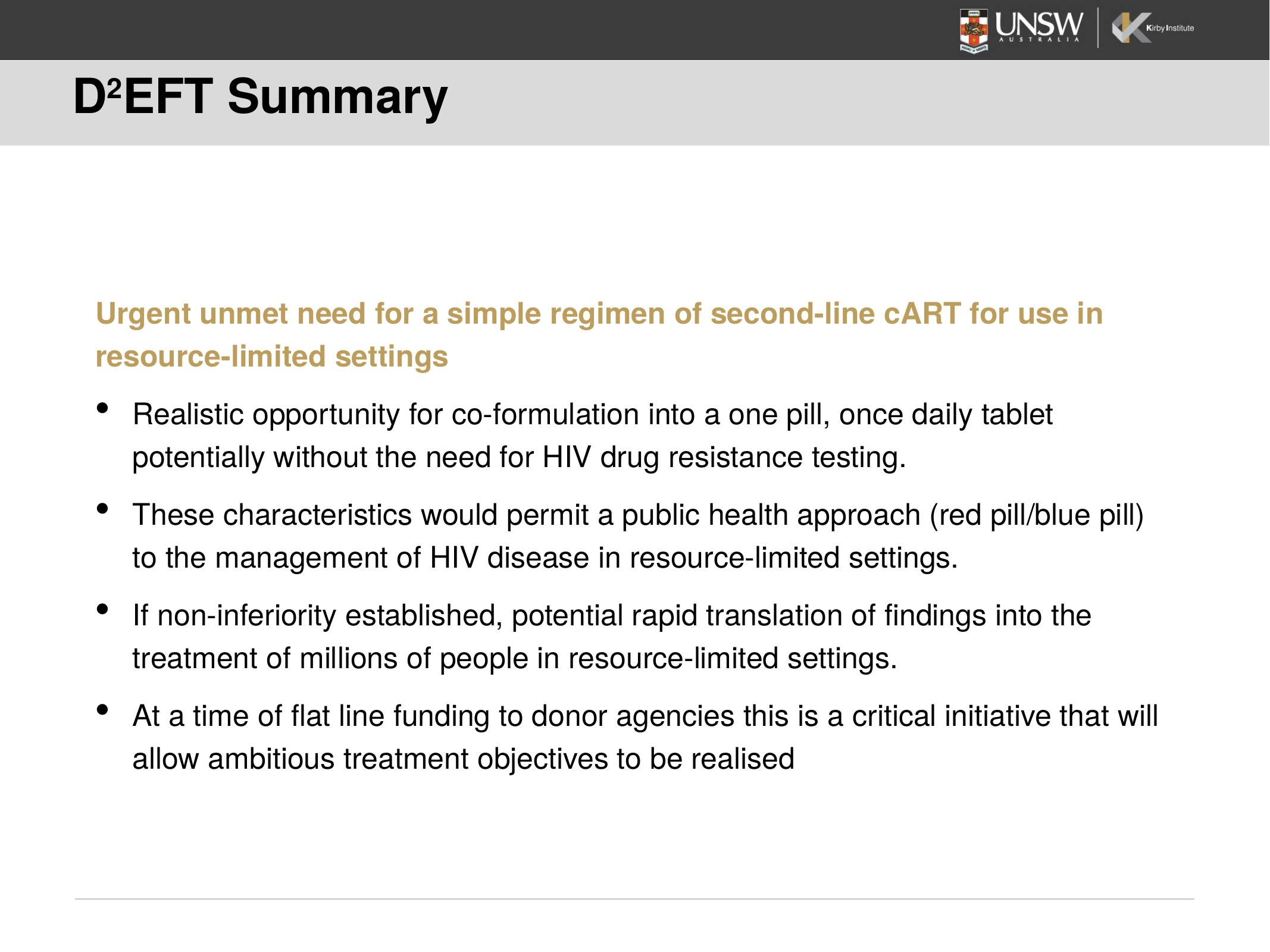

# D2EFT Summary
Urgent unmet need for a simple regimen of second-line cART for use in resource-limited settings
Realistic opportunity for co-formulation into a one pill, once daily tablet potentially without the need for HIV drug resistance testing.
These characteristics would permit a public health approach (red pill/blue pill) to the management of HIV disease in resource-limited settings.
If non-inferiority established, potential rapid translation of findings into the treatment of millions of people in resource-limited settings.
At a time of flat line funding to donor agencies this is a critical initiative that will allow ambitious treatment objectives to be realised